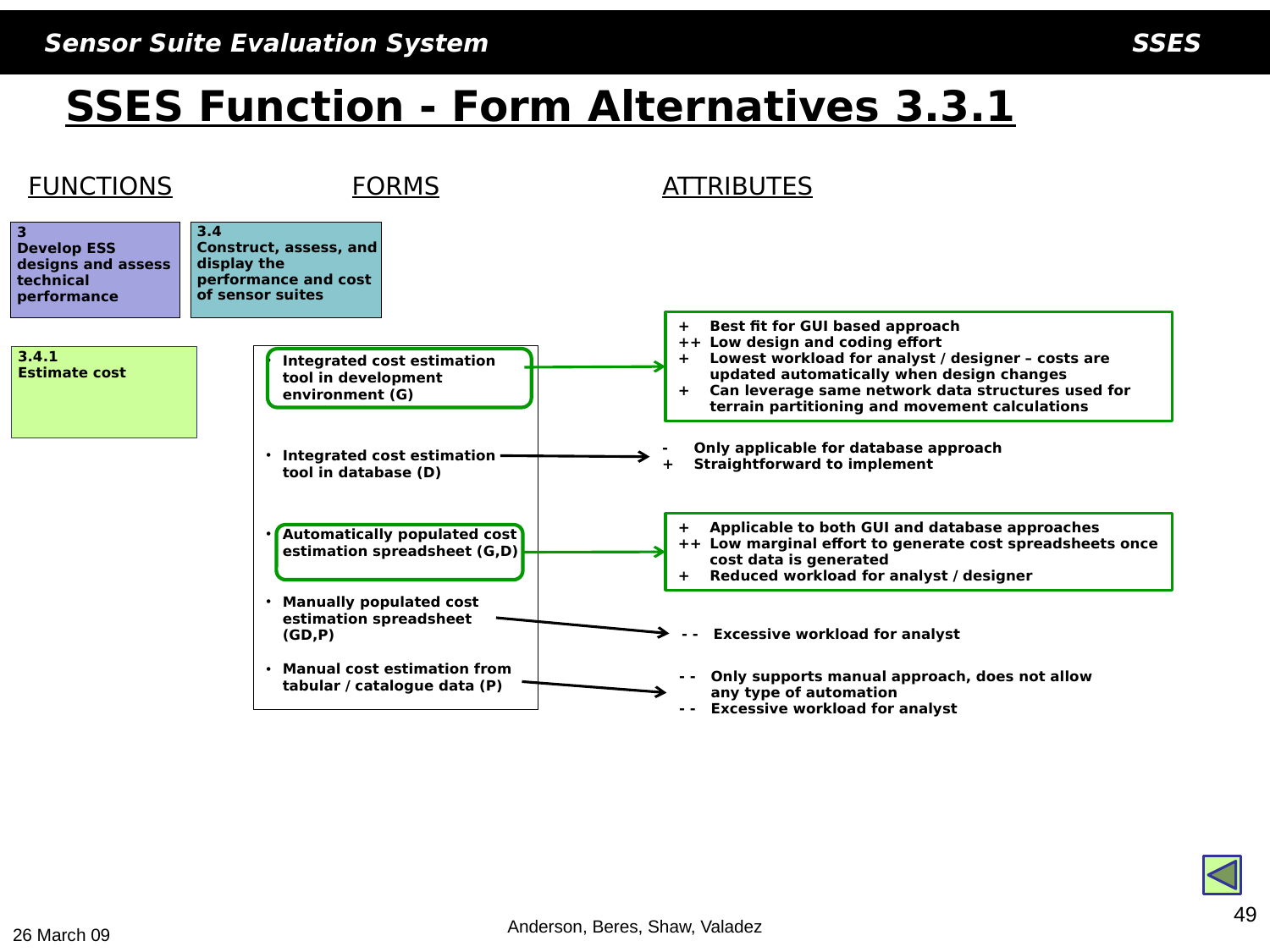

# SSES Function - Form Alternatives 3.3.1
FUNCTIONS
FORMS
ATTRIBUTES
3
Develop ESS designs and assess technical performance
3.4
Construct, assess, and display the performance and cost of sensor suites
+	Best fit for GUI based approach
++	Low design and coding effort
+	Lowest workload for analyst / designer – costs are updated automatically when design changes
+ 	Can leverage same network data structures used for terrain partitioning and movement calculations
Integrated cost estimation tool in development environment (G)

Integrated cost estimation tool in database (D)

Automatically populated cost estimation spreadsheet (G,D)

Manually populated cost estimation spreadsheet (GD,P)

Manual cost estimation from tabular / catalogue data (P)
3.4.1
Estimate cost

-	Only applicable for database approach
+ 	Straightforward to implement
+	Applicable to both GUI and database approaches
++	Low marginal effort to generate cost spreadsheets once cost data is generated
+	Reduced workload for analyst / designer

- - 	Excessive workload for analyst
- - 	Only supports manual approach, does not allow any type of automation
- - 	Excessive workload for analyst

49
Anderson, Beres, Shaw, Valadez
26 March 09